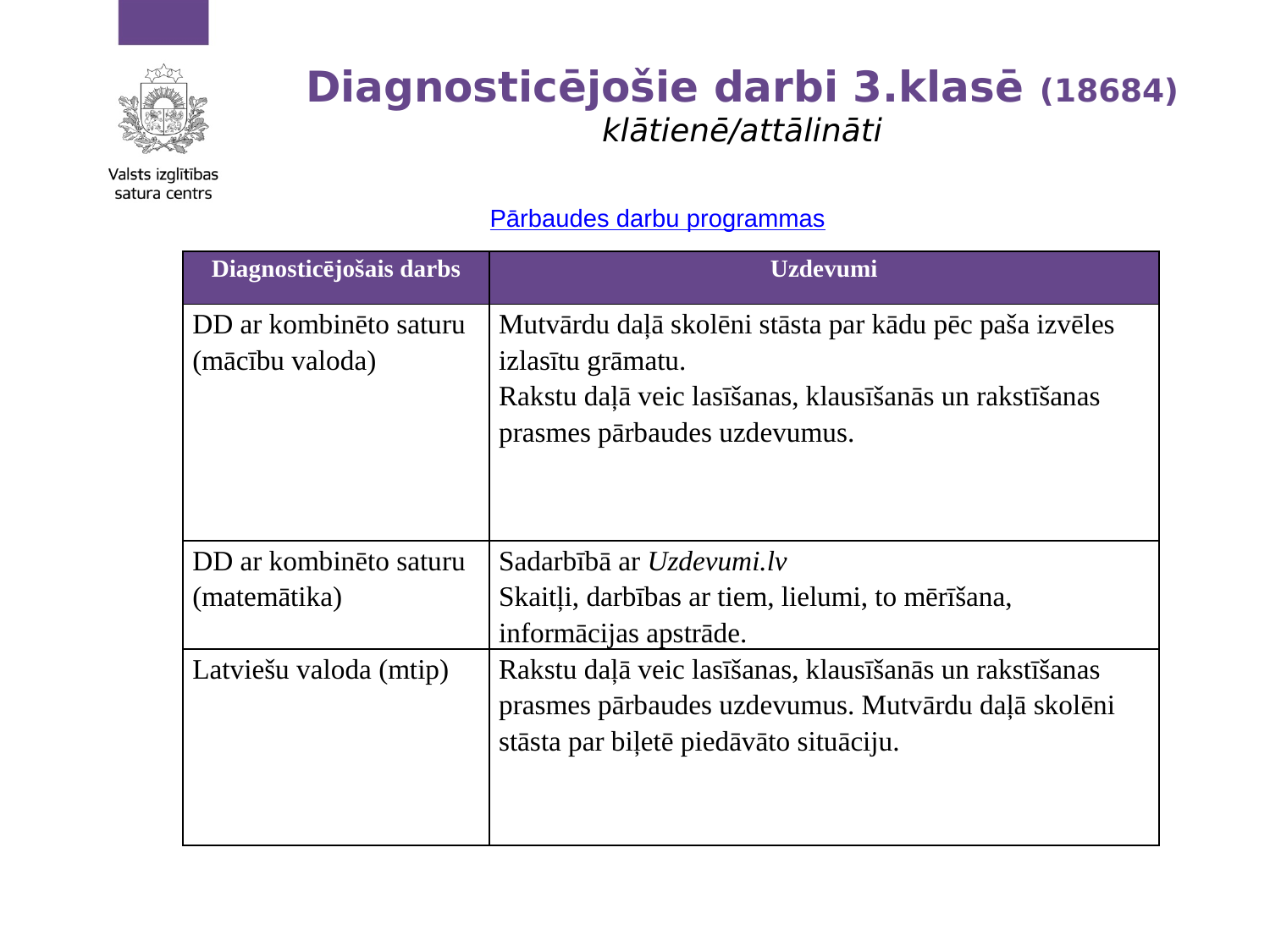

# Diagnosticējošie darbi 3.klasē (18684) klātienē/attālināti
Pārbaudes darbu programmas
| Diagnosticējošais darbs | Uzdevumi |
| --- | --- |
| DD ar kombinēto saturu (mācību valoda) | Mutvārdu daļā skolēni stāsta par kādu pēc paša izvēles izlasītu grāmatu. Rakstu daļā veic lasīšanas, klausīšanās un rakstīšanas prasmes pārbaudes uzdevumus. |
| DD ar kombinēto saturu (matemātika) | Sadarbībā ar Uzdevumi.lv Skaitļi, darbības ar tiem, lielumi, to mērīšana, informācijas apstrāde. |
| Latviešu valoda (mtip) | Rakstu daļā veic lasīšanas, klausīšanās un rakstīšanas prasmes pārbaudes uzdevumus. Mutvārdu daļā skolēni stāsta par biļetē piedāvāto situāciju. |